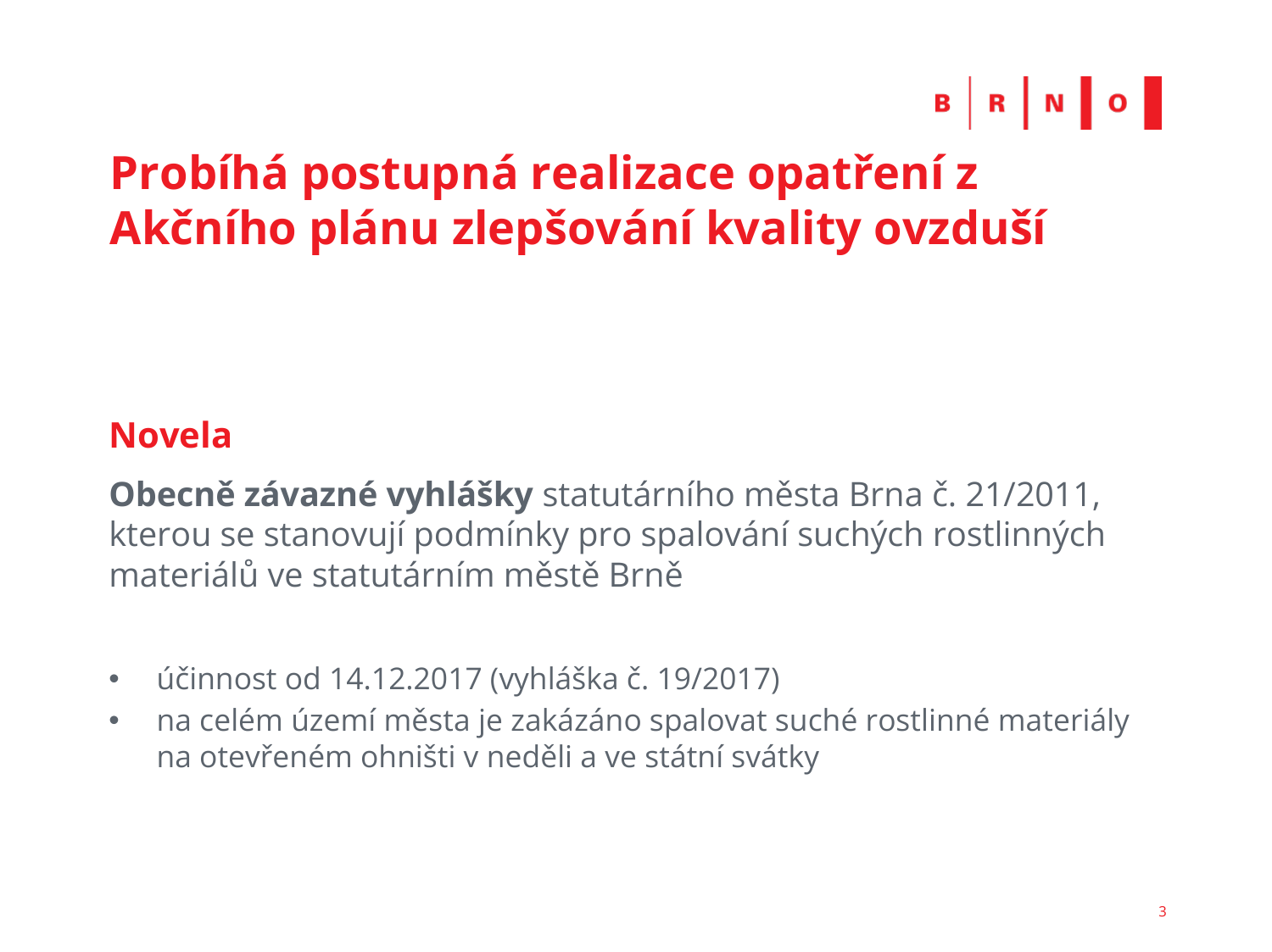

# Probíhá postupná realizace opatření z Akčního plánu zlepšování kvality ovzduší

Novela
Obecně závazné vyhlášky statutárního města Brna č. 21/2011, kterou se stanovují podmínky pro spalování suchých rostlinných materiálů ve statutárním městě Brně

účinnost od 14.12.2017 (vyhláška č. 19/2017)
na celém území města je zakázáno spalovat suché rostlinné materiály na otevřeném ohništi v neděli a ve státní svátky

3